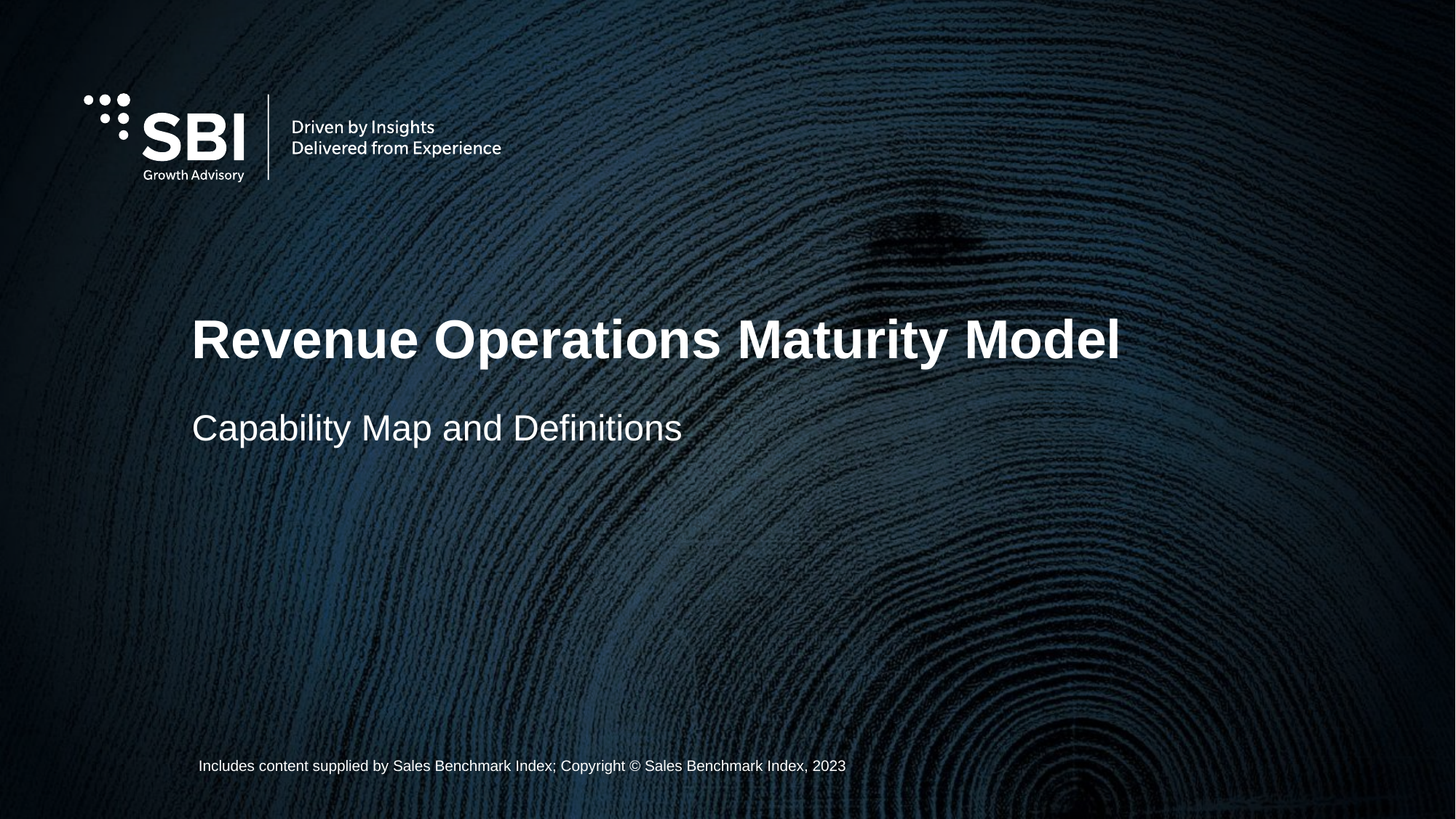

# Revenue Operations Maturity Model
Capability Map and Definitions